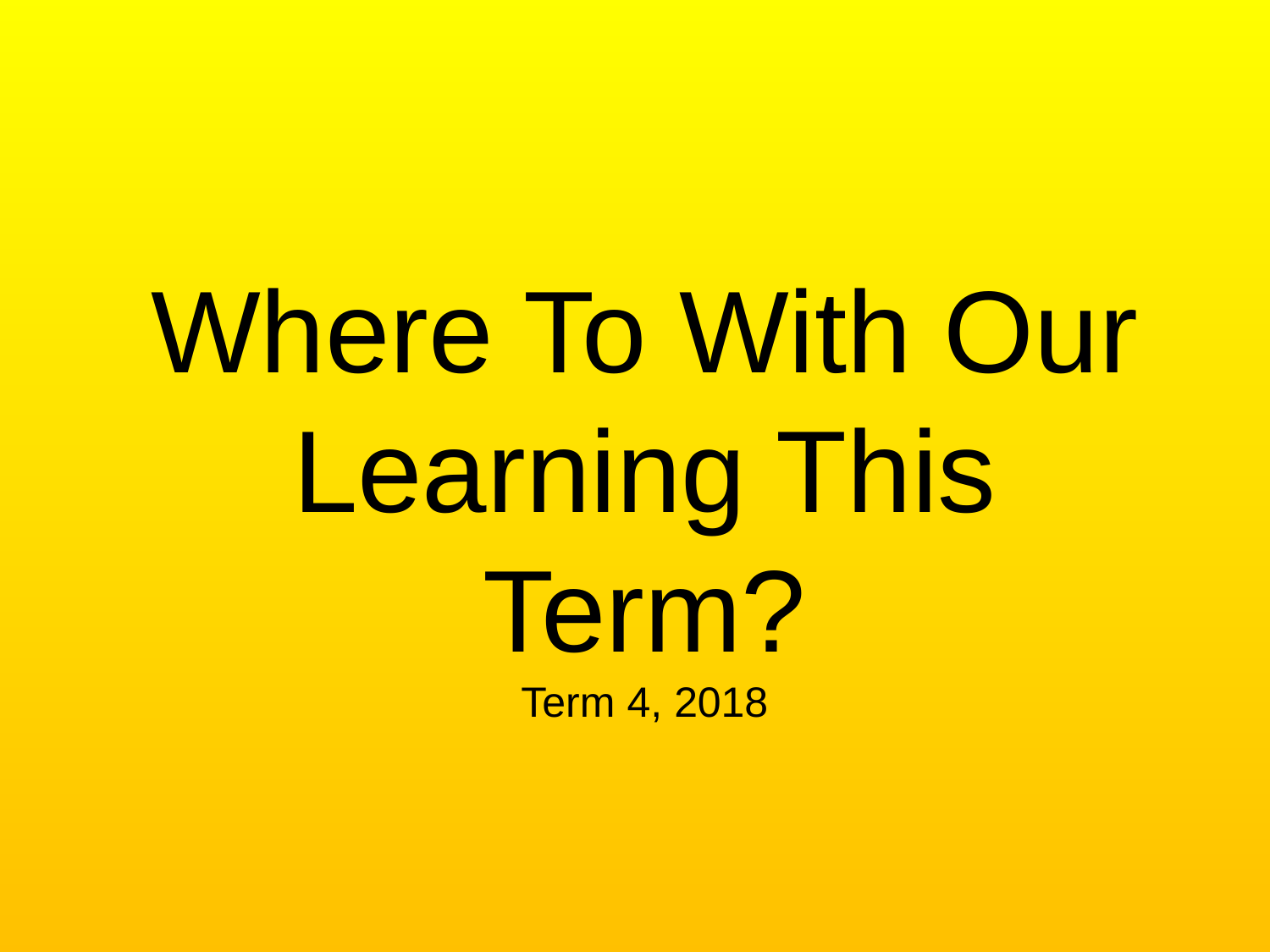

# Where To With Our Learning This Term? Term 4, 2018